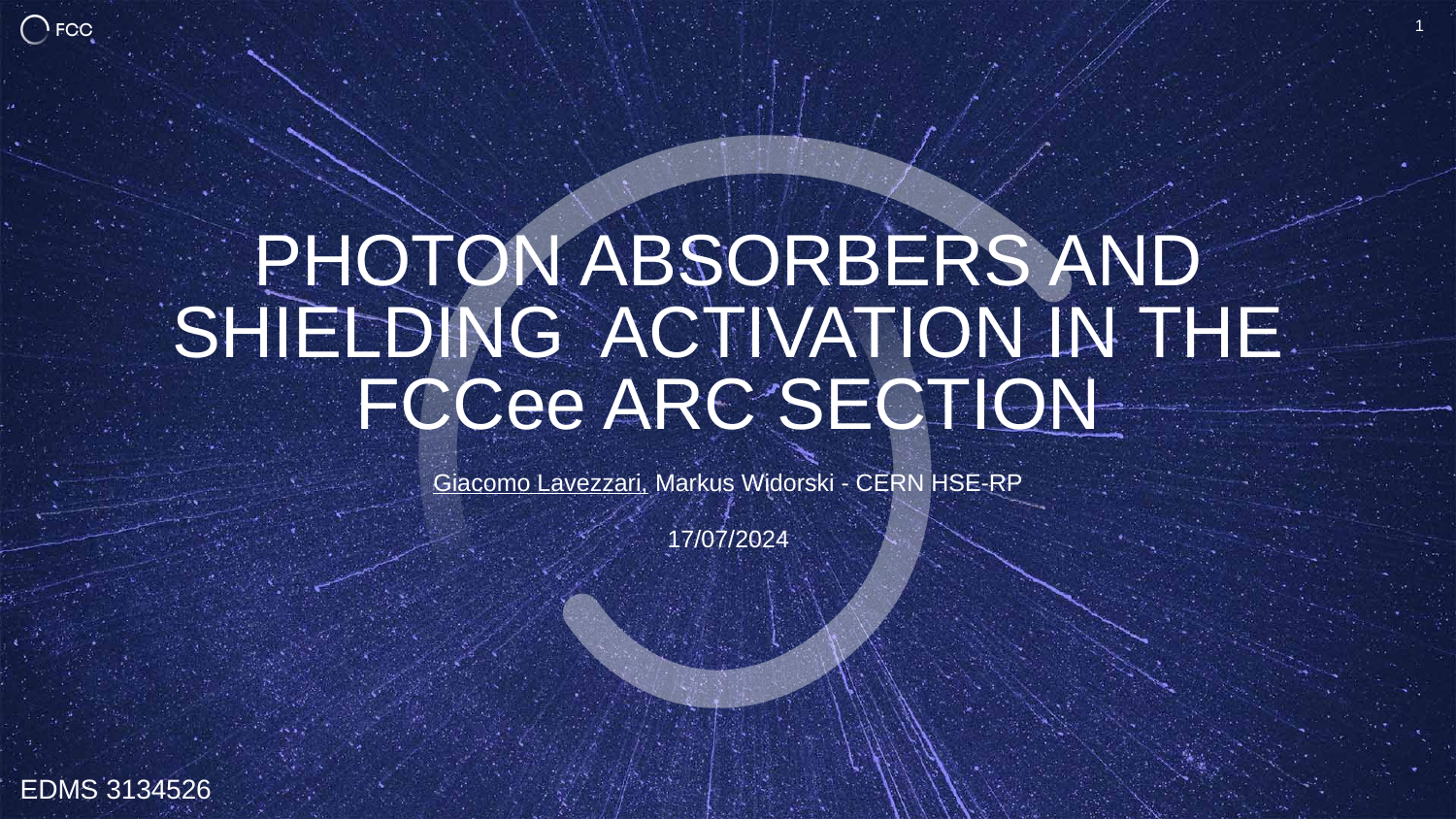

1
# PHOTON ABSORBERS AND SHIELDING  ACTIVATION IN THE FCCee ARC SECTION
Giacomo Lavezzari, Markus Widorski - CERN HSE-RP

17/07/2024

EDMS 3134526